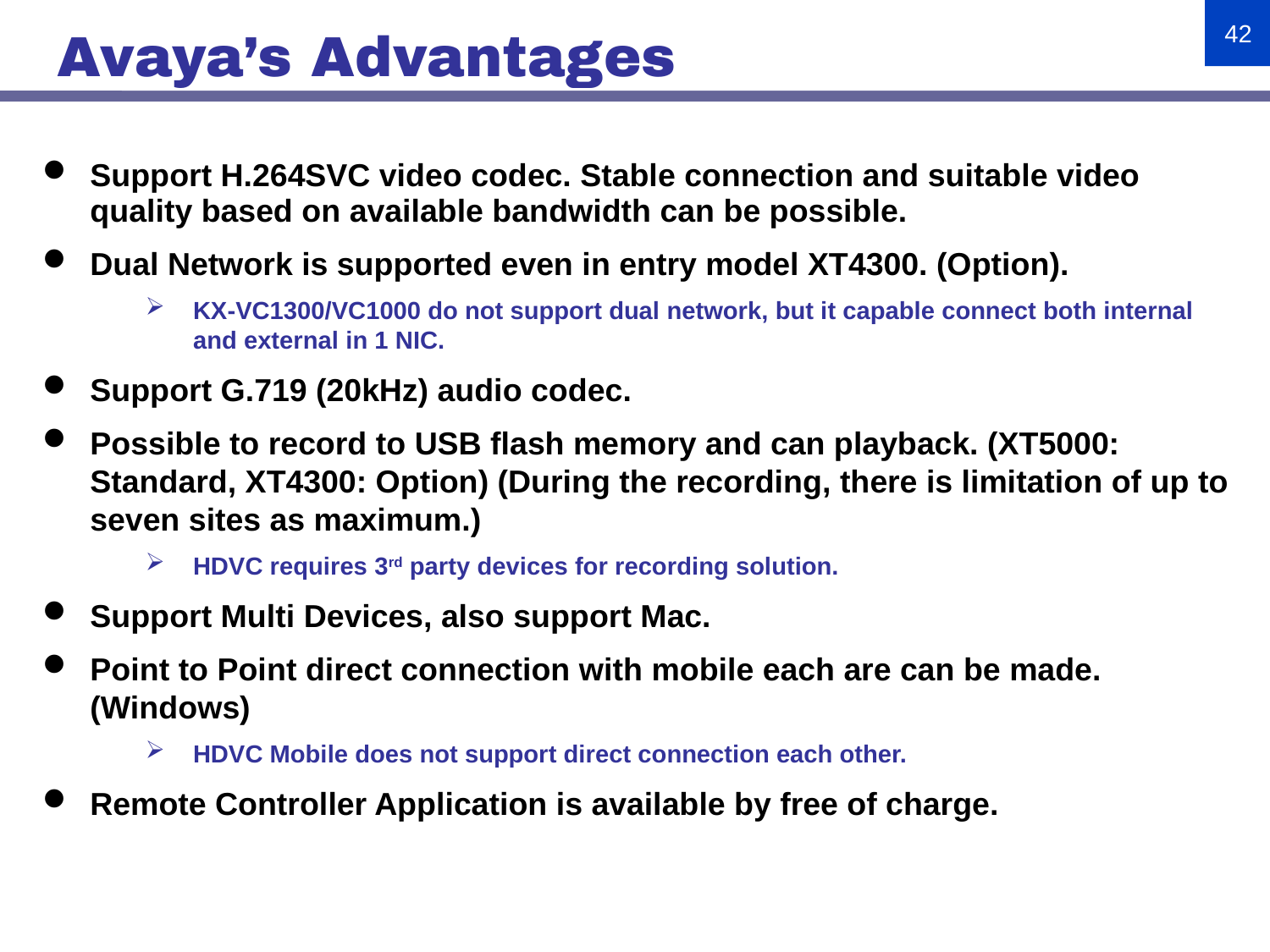

Avaya’s Advantages

Support H.264SVC video codec. Stable connection and suitable video quality based on available bandwidth can be possible.
Dual Network is supported even in entry model XT4300. (Option).
KX-VC1300/VC1000 do not support dual network, but it capable connect both internal and external in 1 NIC.
Support G.719 (20kHz) audio codec.
Possible to record to USB flash memory and can playback. (XT5000: Standard, XT4300: Option) (During the recording, there is limitation of up to seven sites as maximum.)
HDVC requires 3rd party devices for recording solution.
Support Multi Devices, also support Mac.
Point to Point direct connection with mobile each are can be made. (Windows)
HDVC Mobile does not support direct connection each other.
Remote Controller Application is available by free of charge.